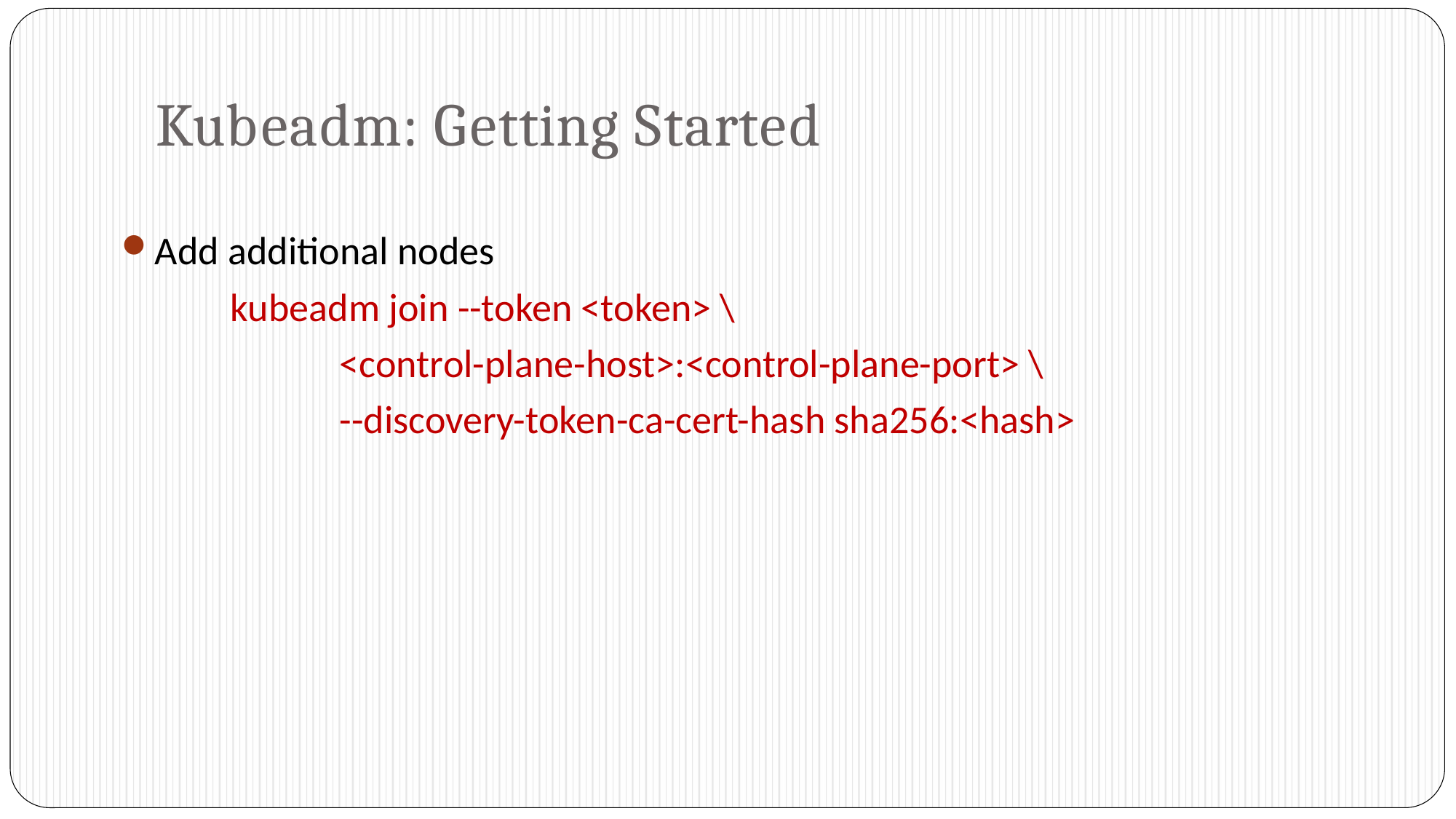

# Kubeadm: Getting Started
Add additional nodes
	kubeadm join --token <token> \
		<control-plane-host>:<control-plane-port> \
		--discovery-token-ca-cert-hash sha256:<hash>